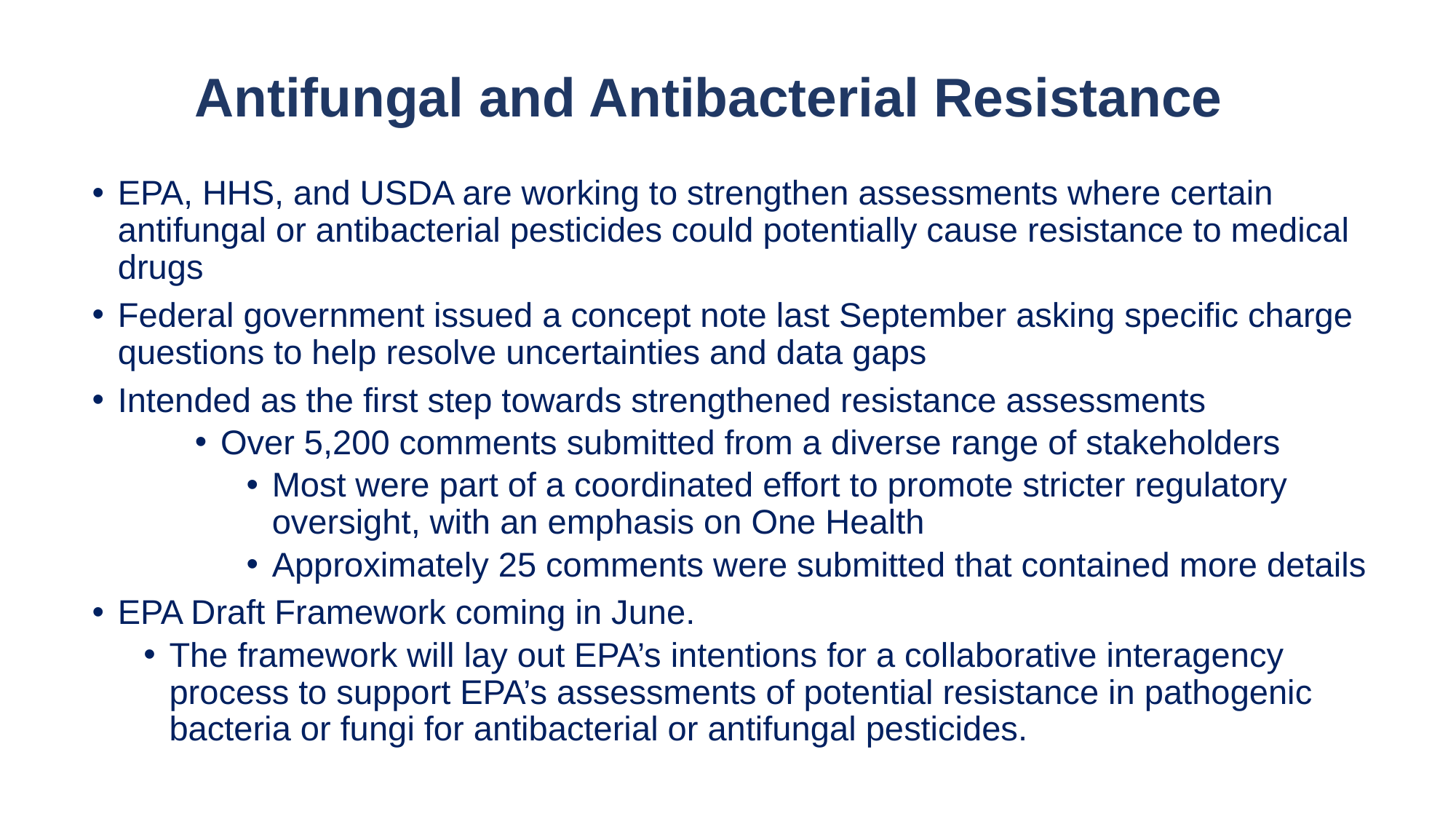

# Antifungal and Antibacterial Resistance
EPA, HHS, and USDA are working to strengthen assessments where certain antifungal or antibacterial pesticides could potentially cause resistance to medical drugs
Federal government issued a concept note last September asking specific charge questions to help resolve uncertainties and data gaps
Intended as the first step towards strengthened resistance assessments
Over 5,200 comments submitted from a diverse range of stakeholders
Most were part of a coordinated effort to promote stricter regulatory oversight, with an emphasis on One Health
Approximately 25 comments were submitted that contained more details
EPA Draft Framework coming in June.
The framework will lay out EPA’s intentions for a collaborative interagency process to support EPA’s assessments of potential resistance in pathogenic bacteria or fungi for antibacterial or antifungal pesticides.